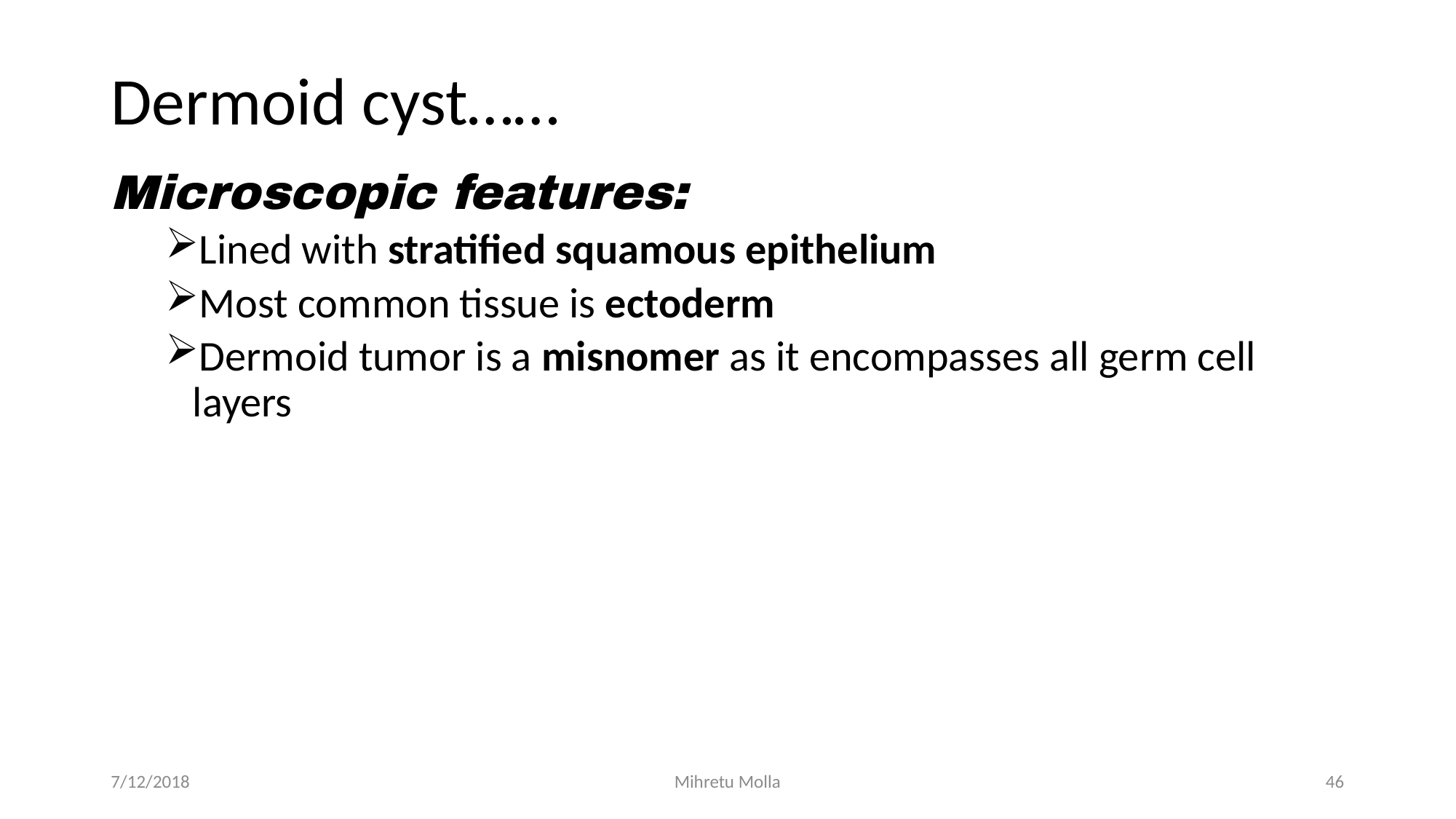

# Dermoid cyst……
Microscopic features:
Lined with stratified squamous epithelium
Most common tissue is ectoderm
Dermoid tumor is a misnomer as it encompasses all germ cell layers
7/12/2018
Mihretu Molla
46